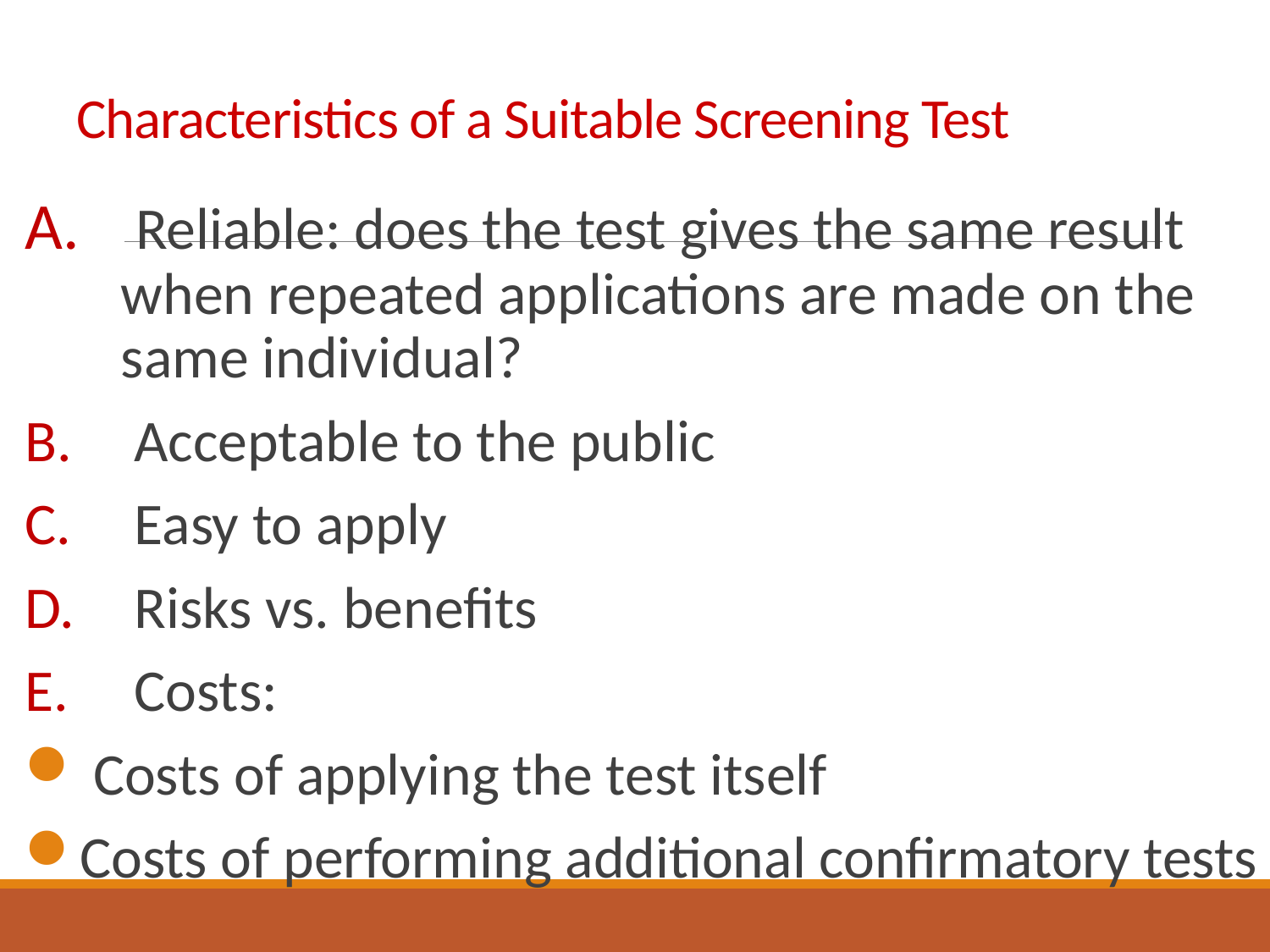

# Characteristics of a Suitable Screening Test
 Reliable: does the test gives the same result when repeated applications are made on the same individual?
 Acceptable to the public
 Easy to apply
 Risks vs. benefits
 Costs:
 Costs of applying the test itself
Costs of performing additional confirmatory tests